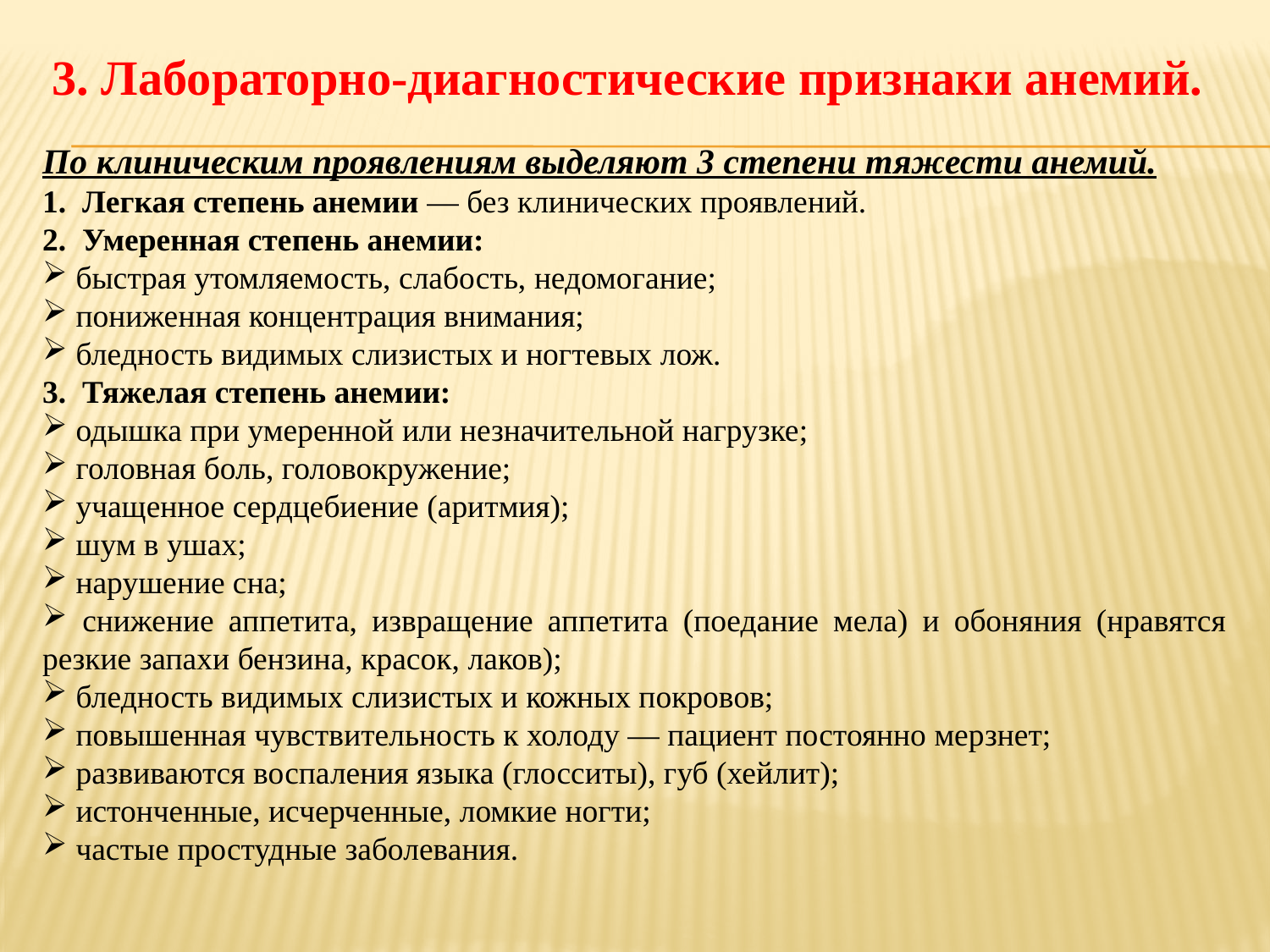

3. Лабораторно-диагностические признаки анемий.
По клиническим проявлениям выделяют 3 степени тяжести анемий.
1.  Легкая степень анемии — без клинических проявлений.
2.  Умеренная степень анемии:
 быстрая утомляемость, слабость, недомогание;
 пониженная концентрация внимания;
 бледность видимых слизистых и ногтевых лож.
3.  Тяжелая степень анемии:
​ одышка при умеренной или незначительной нагрузке;
 головная боль, головокружение;
 учащенное сердцебиение (аритмия);
 шум в ушах;
 нарушение сна;
 снижение аппетита, извращение аппетита (поедание мела) и обоняния (нравятся резкие запахи бензина, красок, лаков);
 бледность видимых слизистых и кожных покровов;
 повышенная чувствительность к холоду — пациент постоянно мерзнет;
 развиваются воспаления языка (глосситы), губ (хейлит);
 истонченные, исчерченные, ломкие ногти;
 частые простудные заболевания.